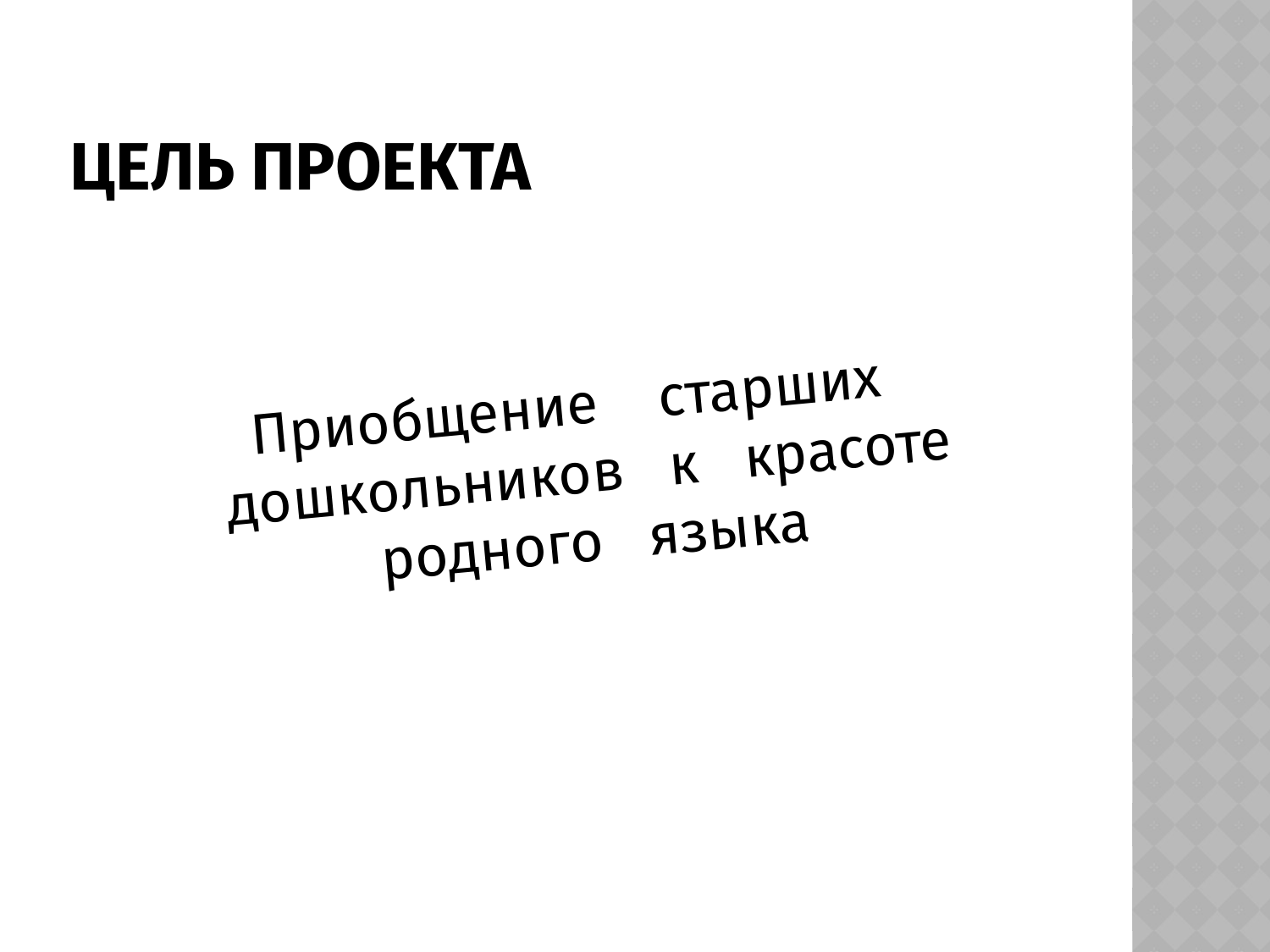

# Цель проекта

Приобщение    старших дошкольников   к   красоте родного   языка